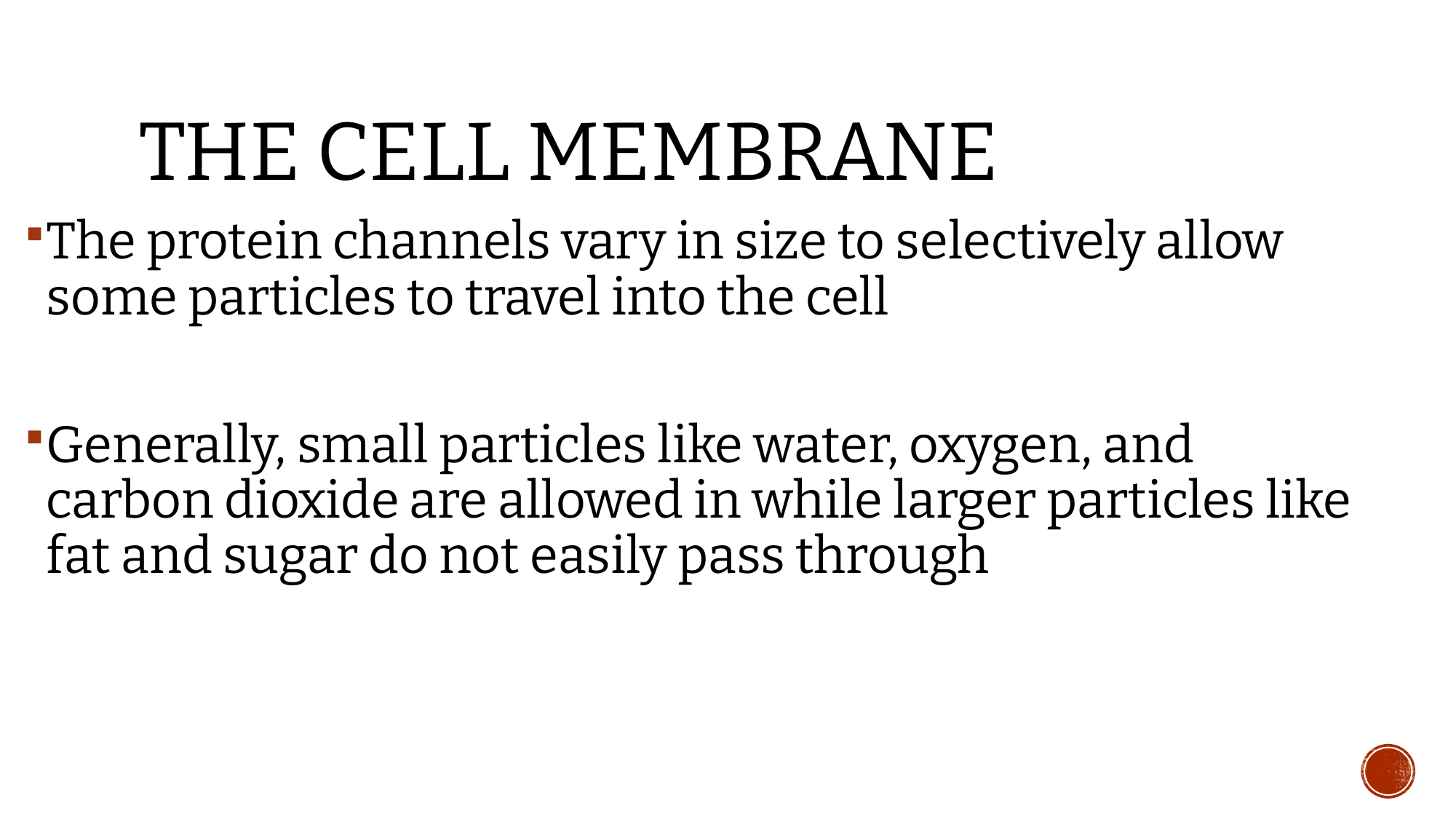

# The cell membrane
The protein channels vary in size to selectively allow some particles to travel into the cell

Generally, small particles like water, oxygen, and carbon dioxide are allowed in while larger particles like fat and sugar do not easily pass through